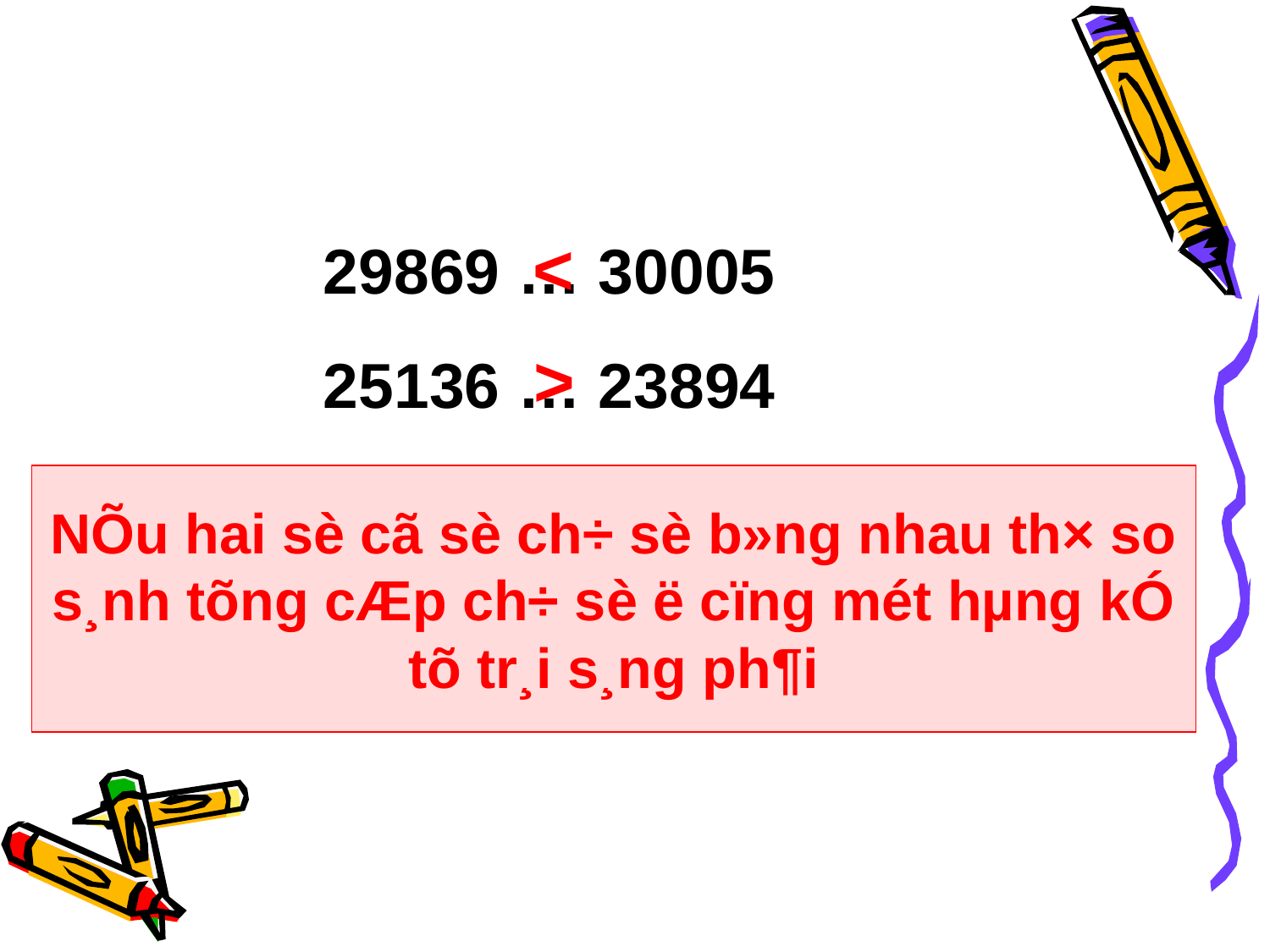

<
29869 … 30005
>
25136 … 23894
NÕu hai sè cã sè ch÷ sè b»ng nhau th× so s¸nh tõng cÆp ch÷ sè ë cïng mét hµng kÓ tõ tr¸i s¸ng ph¶i